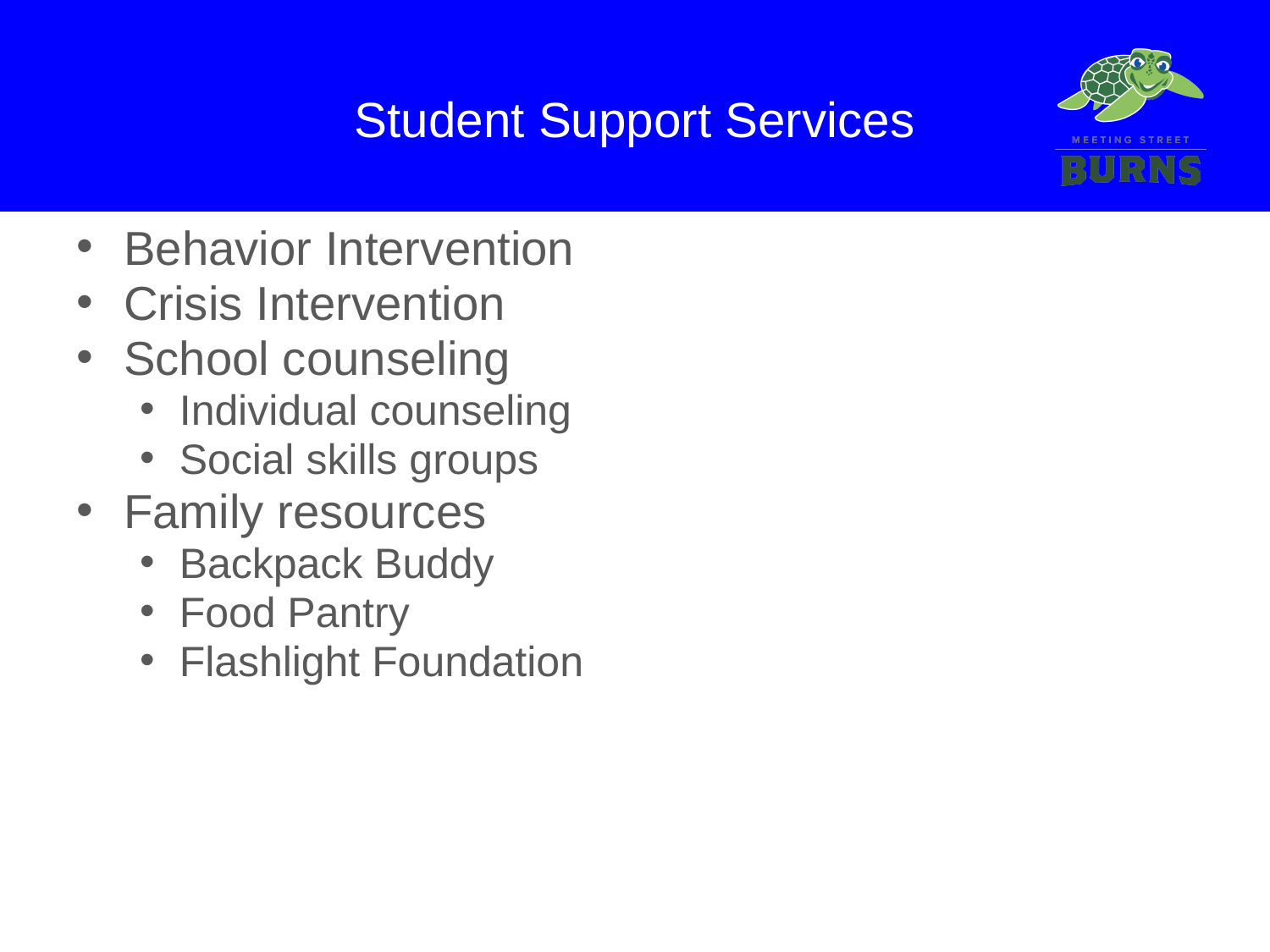

# Student Support Services
Behavior Intervention
Crisis Intervention
School counseling
Individual counseling
Social skills groups
Family resources
Backpack Buddy
Food Pantry
Flashlight Foundation